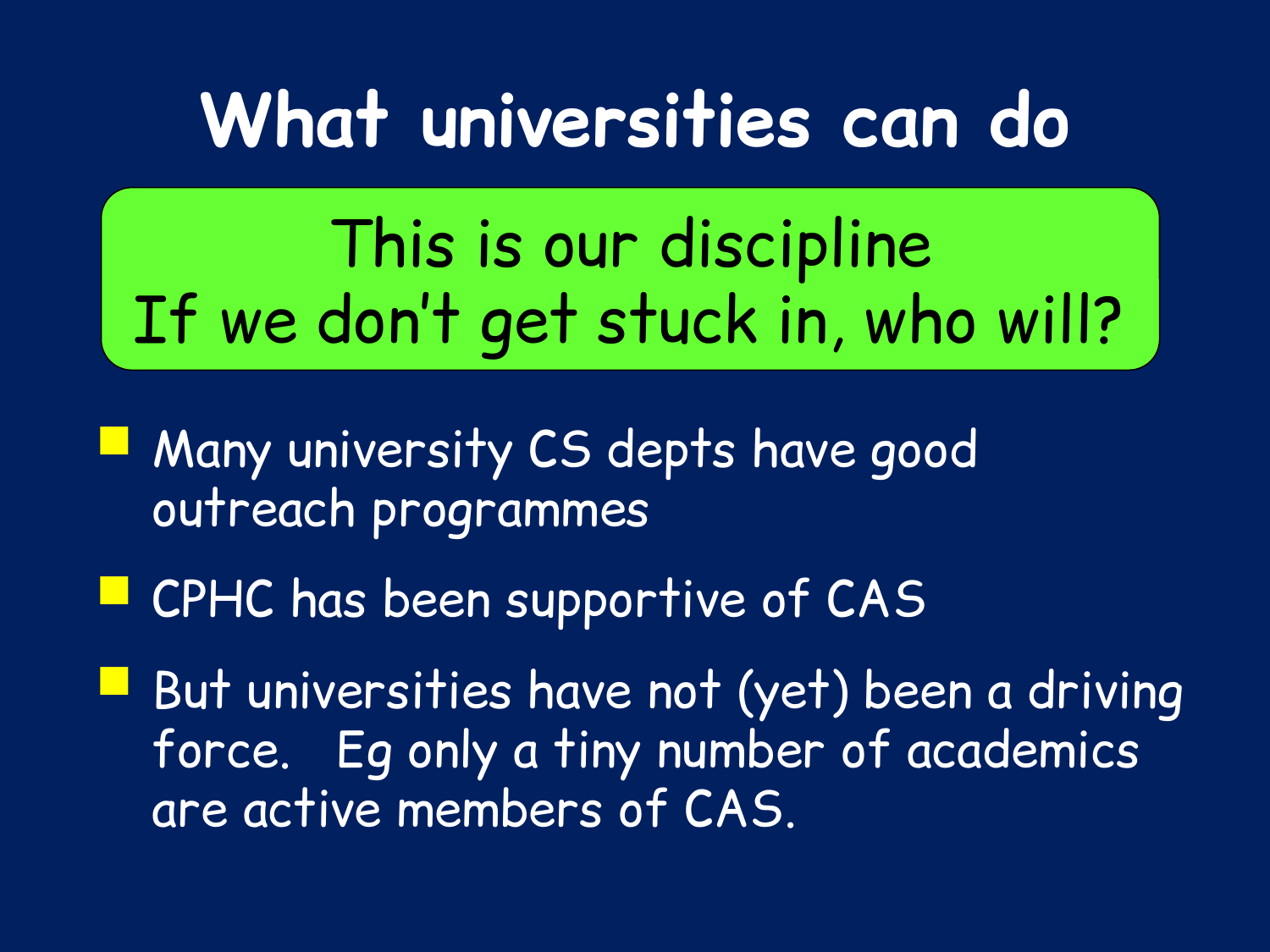

# What universities can do
This is our discipline
If we don’t get stuck in, who will?
Many university CS depts have good outreach programmes
CPHC has been supportive of CAS
But universities have not (yet) been a driving force.   Eg only a tiny number of academics are active members of CAS.